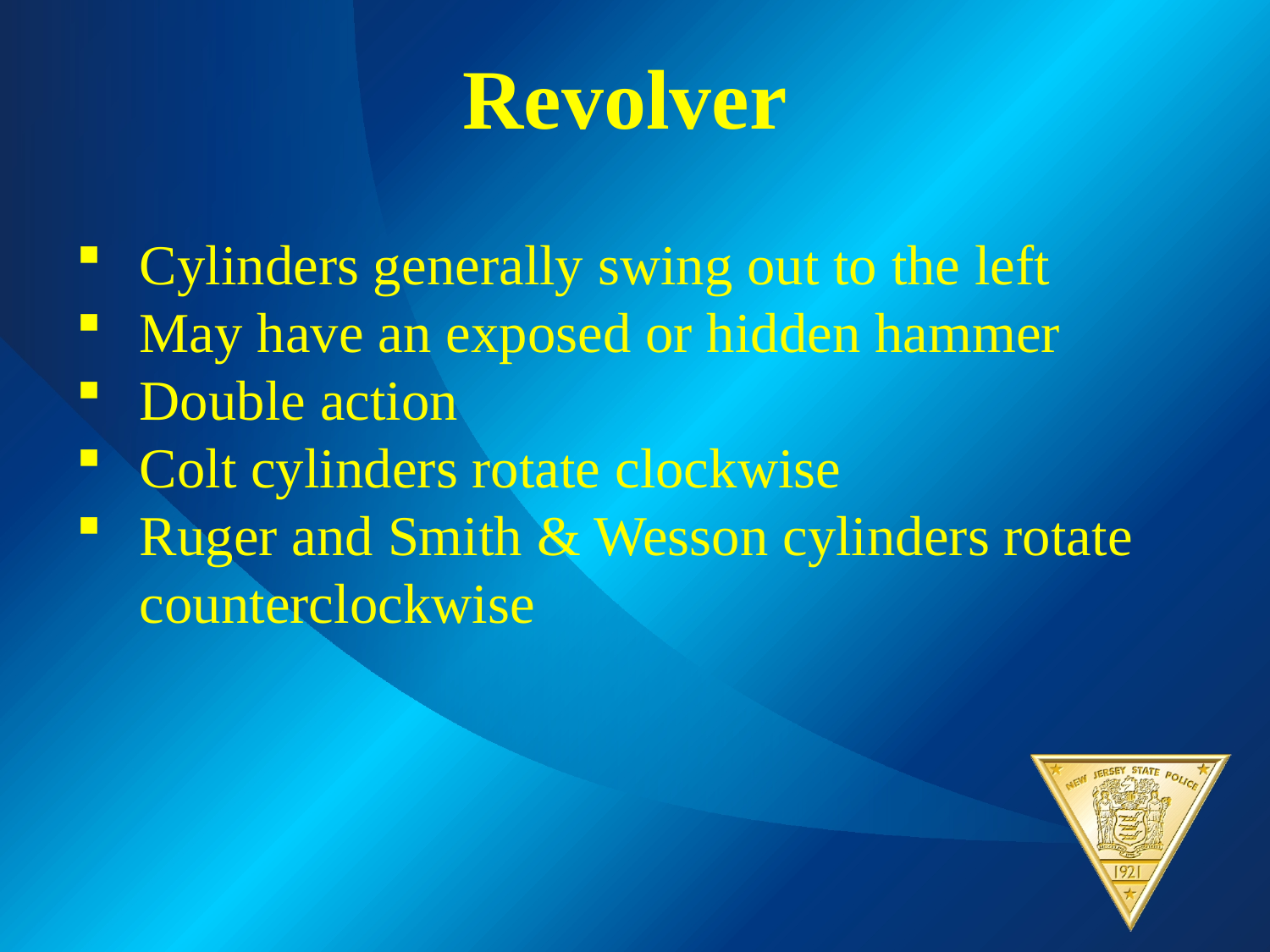

Revolver
Cylinders generally swing out to the left
May have an exposed or hidden hammer
Double action
Colt cylinders rotate clockwise
Ruger and Smith & Wesson cylinders rotate counterclockwise